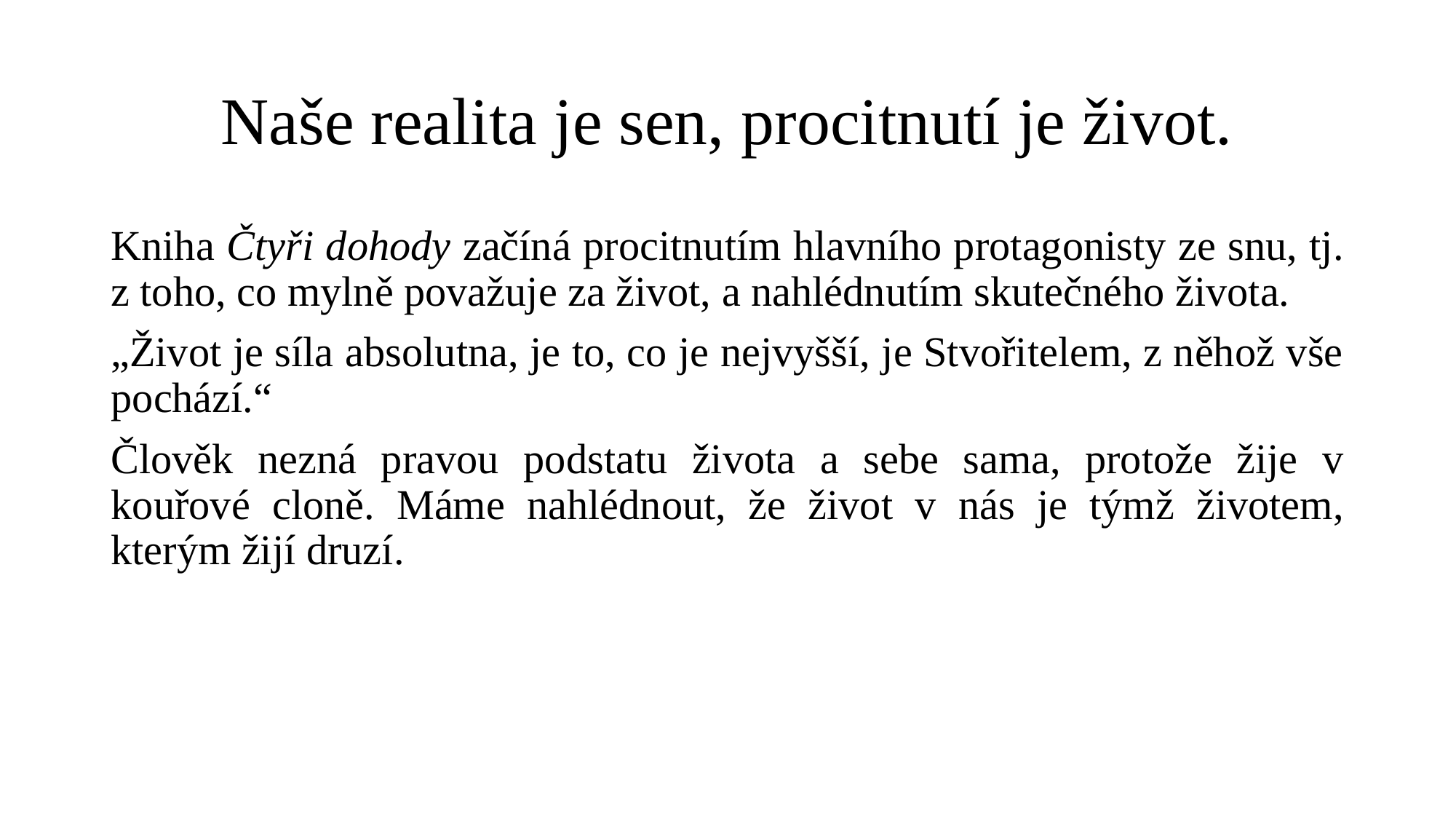

# Naše realita je sen, procitnutí je život.
Kniha Čtyři dohody začíná procitnutím hlavního protagonisty ze snu, tj. z toho, co mylně považuje za život, a nahlédnutím skutečného života.
„Život je síla absolutna, je to, co je nejvyšší, je Stvořitelem, z něhož vše pochází.“
Člověk nezná pravou podstatu života a sebe sama, protože žije v kouřové cloně. Máme nahlédnout, že život v nás je týmž životem, kterým žijí druzí.